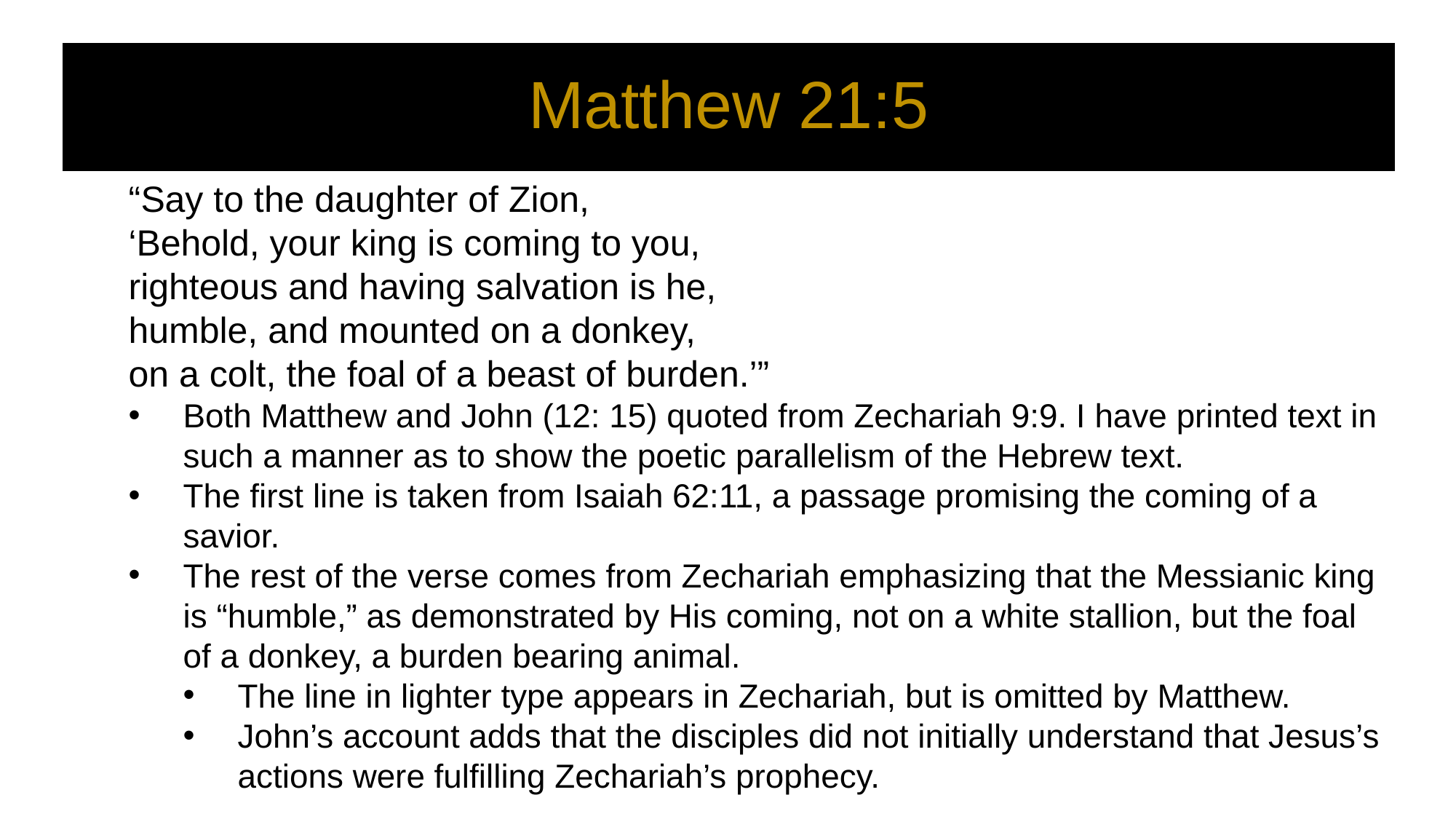

# Matthew 21:5
“Say to the daughter of Zion,
‘Behold, your king is coming to you,
righteous and having salvation is he,
humble, and mounted on a donkey,
on a colt, the foal of a beast of burden.’”
Both Matthew and John (12: 15) quoted from Zechariah 9:9. I have printed text in such a manner as to show the poetic parallelism of the Hebrew text.
The first line is taken from Isaiah 62:11, a passage promising the coming of a savior.
The rest of the verse comes from Zechariah emphasizing that the Messianic king is “humble,” as demonstrated by His coming, not on a white stallion, but the foal of a donkey, a burden bearing animal.
The line in lighter type appears in Zechariah, but is omitted by Matthew.
John’s account adds that the disciples did not initially understand that Jesus’s actions were fulfilling Zechariah’s prophecy.